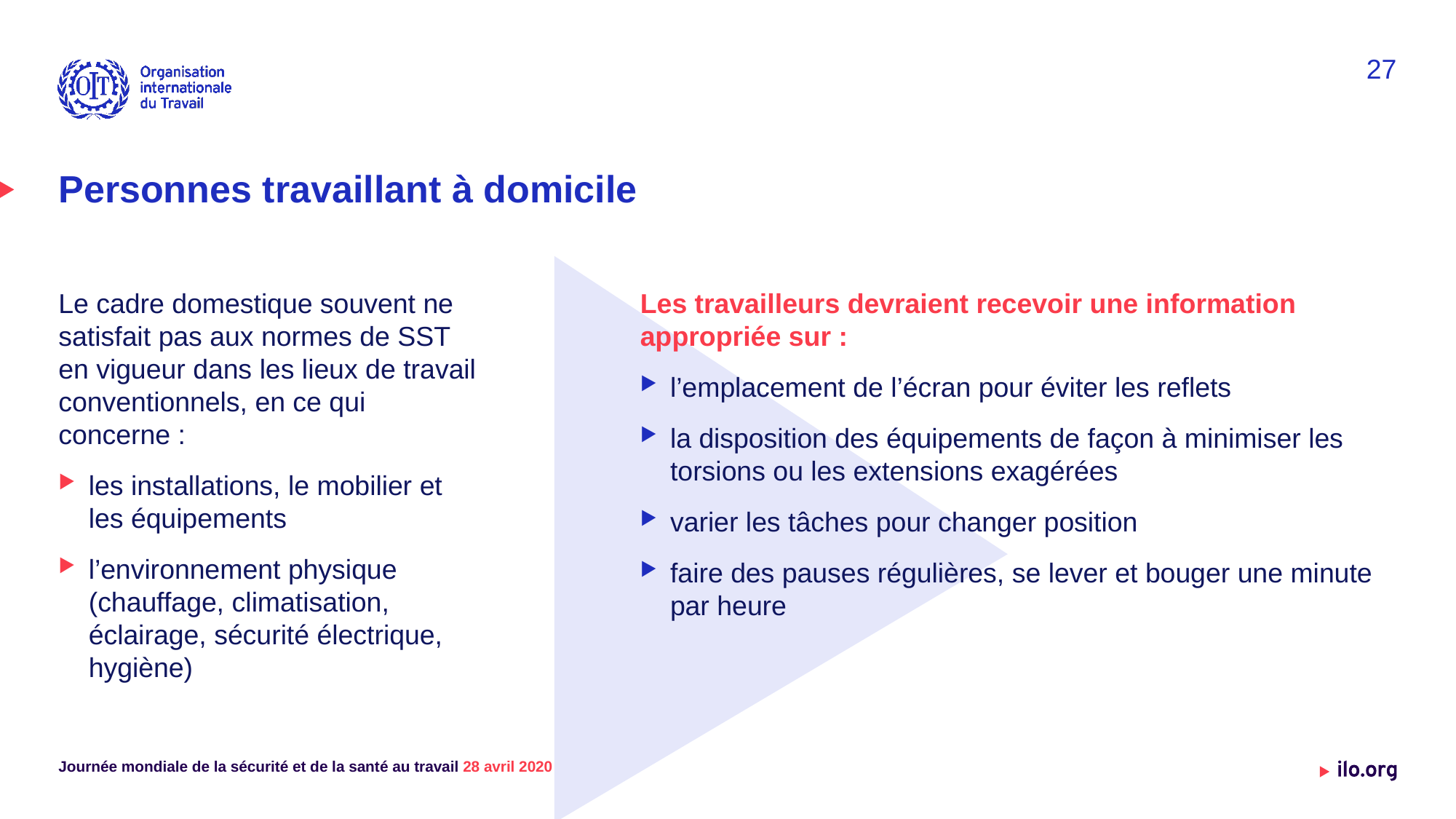

27
# Personnes travaillant à domicile
Le cadre domestique souvent ne satisfait pas aux normes de SST en vigueur dans les lieux de travail conventionnels, en ce qui concerne :
les installations, le mobilier et les équipements
l’environnement physique (chauffage, climatisation, éclairage, sécurité électrique, hygiène)

Les travailleurs devraient recevoir une information appropriée sur :
l’emplacement de l’écran pour éviter les reflets
la disposition des équipements de façon à minimiser les torsions ou les extensions exagérées
varier les tâches pour changer position
faire des pauses régulières, se lever et bouger une minute par heure

Journée mondiale de la sécurité et de la santé au travail 28 avril 2020

Date: Monday / 01 / October / 2019